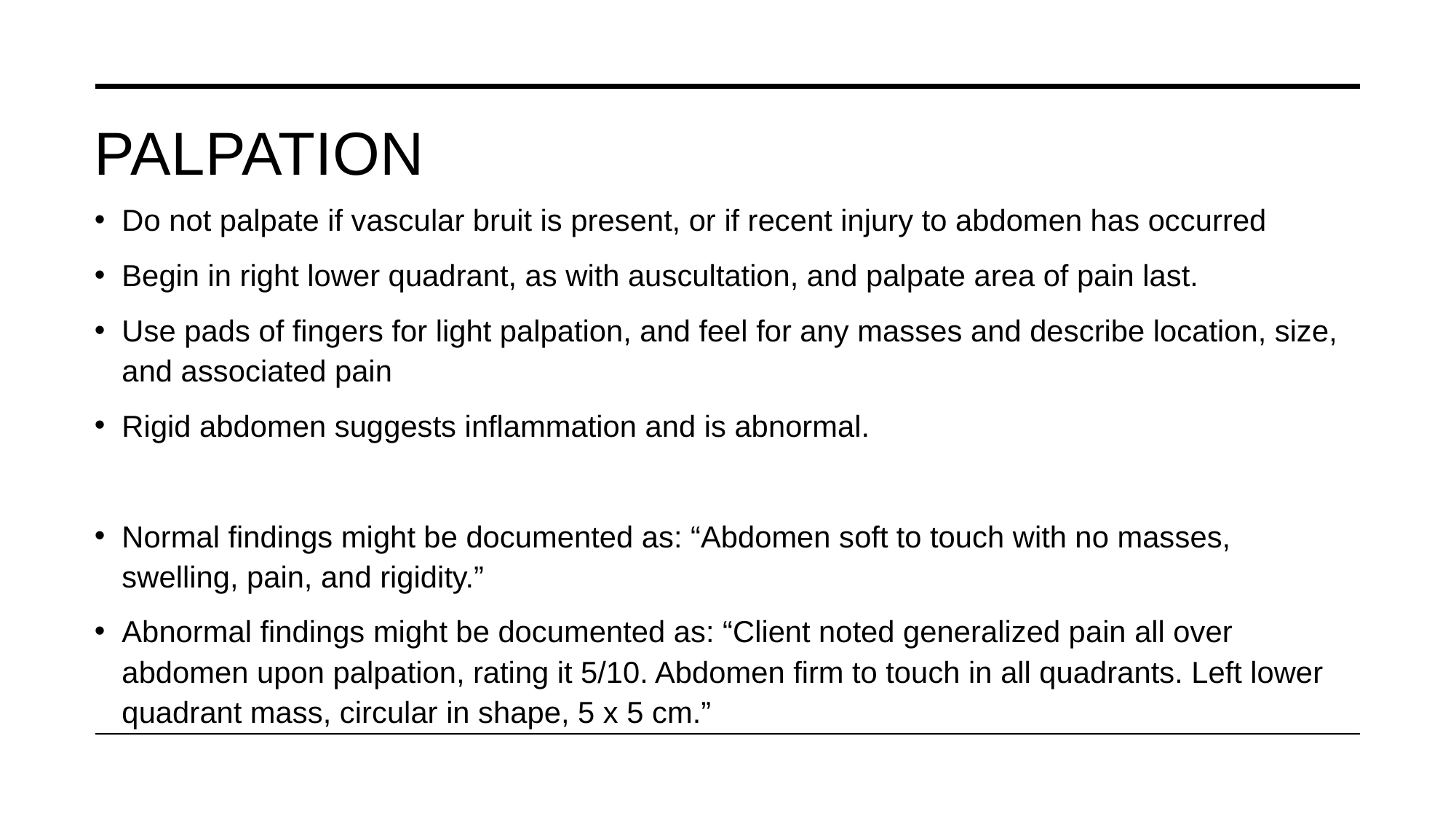

# Palpation
Do not palpate if vascular bruit is present, or if recent injury to abdomen has occurred
Begin in right lower quadrant, as with auscultation, and palpate area of pain last.
Use pads of fingers for light palpation, and feel for any masses and describe location, size, and associated pain
Rigid abdomen suggests inflammation and is abnormal.

Normal findings might be documented as: “Abdomen soft to touch with no masses, swelling, pain, and rigidity.”
Abnormal findings might be documented as: “Client noted generalized pain all over abdomen upon palpation, rating it 5/10. Abdomen firm to touch in all quadrants. Left lower quadrant mass, circular in shape, 5 x 5 cm.”